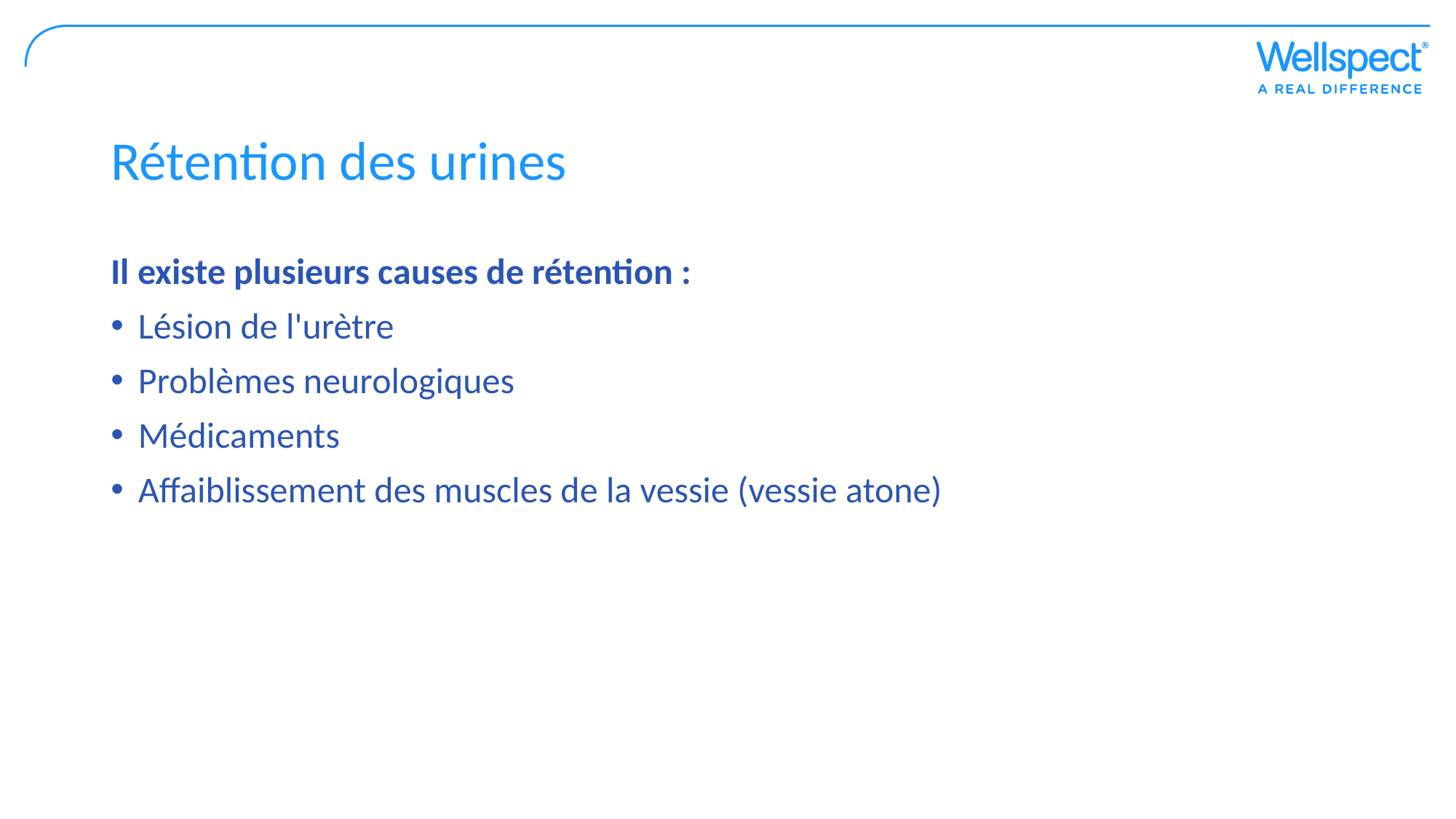

# Rétention des urines
Il existe plusieurs causes de rétention :
Lésion de l'urètre
Problèmes neurologiques
Médicaments
Affaiblissement des muscles de la vessie (vessie atone)